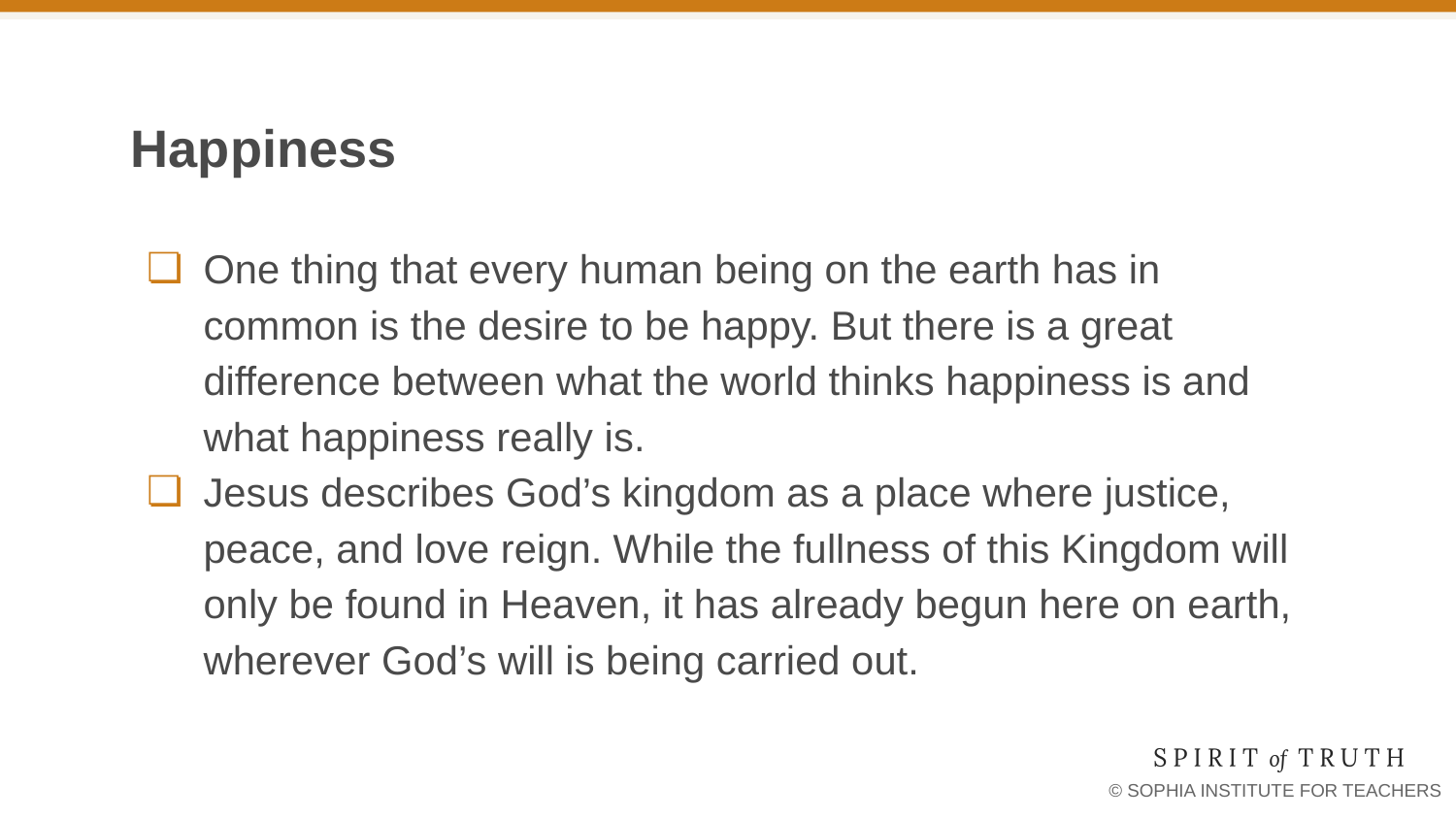

# Happiness
One thing that every human being on the earth has in common is the desire to be happy. But there is a great difference between what the world thinks happiness is and what happiness really is.
Jesus describes God’s kingdom as a place where justice, peace, and love reign. While the fullness of this Kingdom will only be found in Heaven, it has already begun here on earth, wherever God’s will is being carried out.